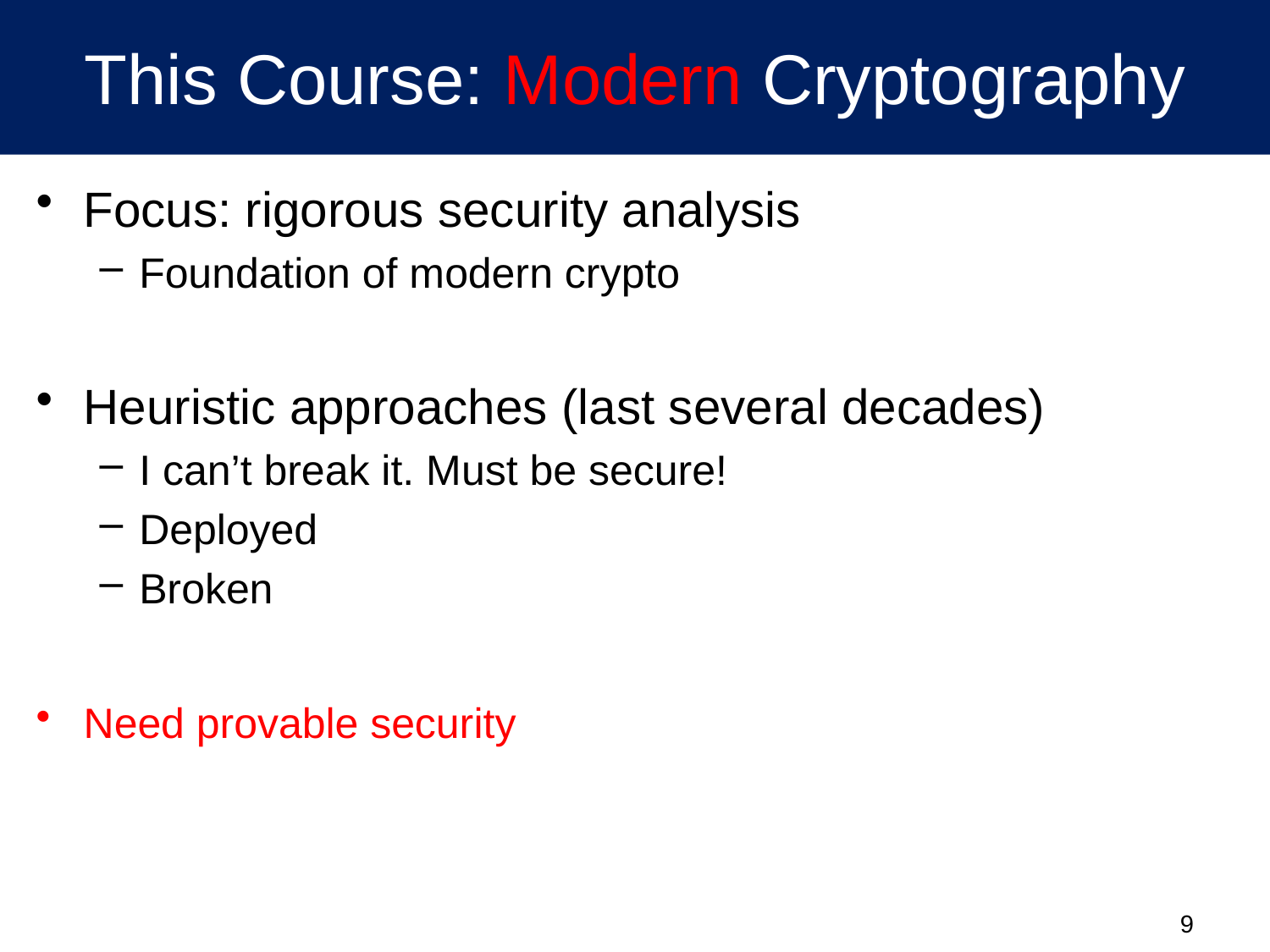

# This Course: Modern Cryptography
Focus: rigorous security analysis
Foundation of modern crypto

Heuristic approaches (last several decades)
I can’t break it. Must be secure!
Deployed
Broken

Need provable security
9